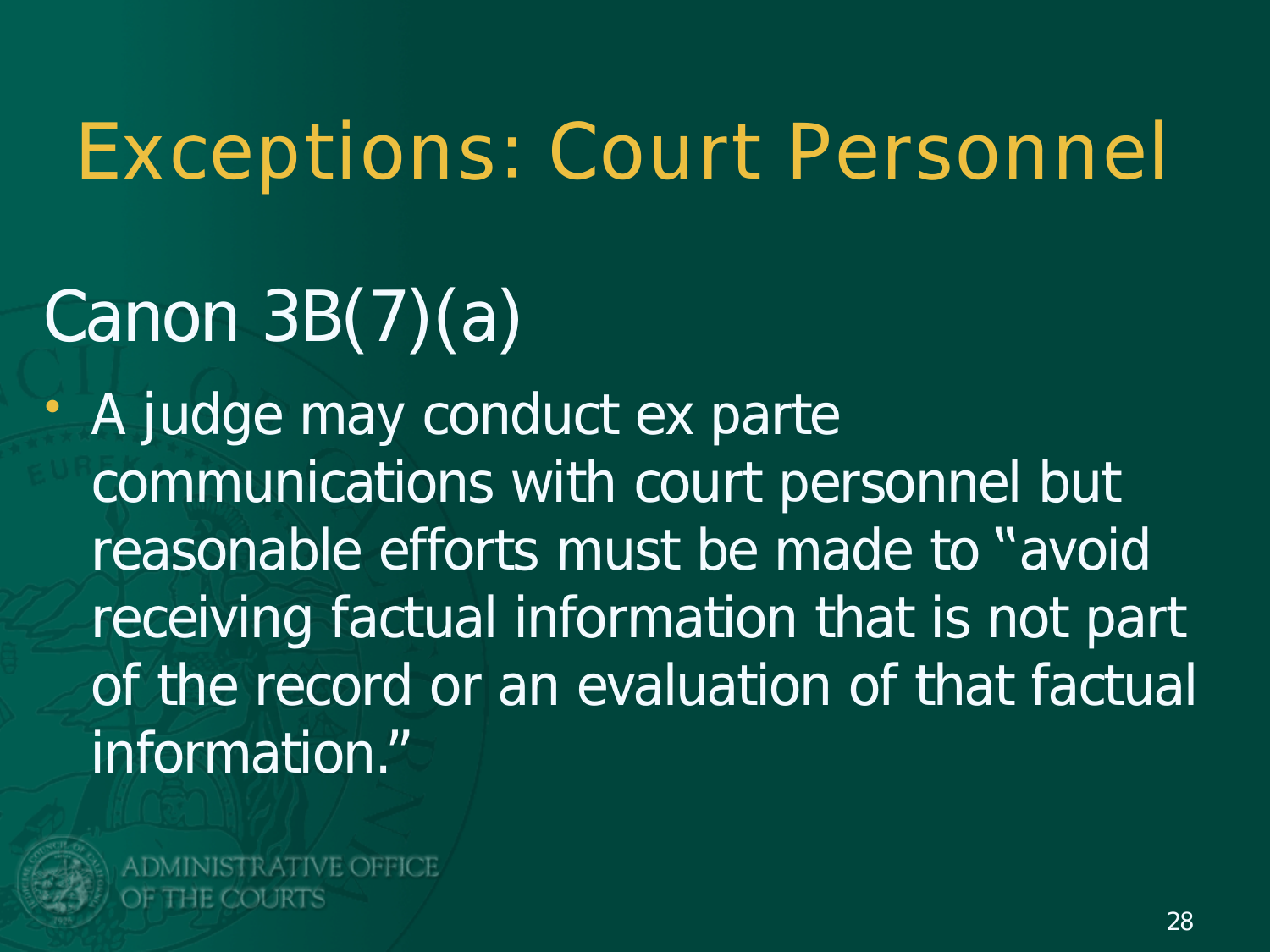

# Exceptions: Court Personnel
Canon 3B(7)(a)
A judge may conduct ex parte communications with court personnel but reasonable efforts must be made to “avoid receiving factual information that is not part of the record or an evaluation of that factual information.”

28